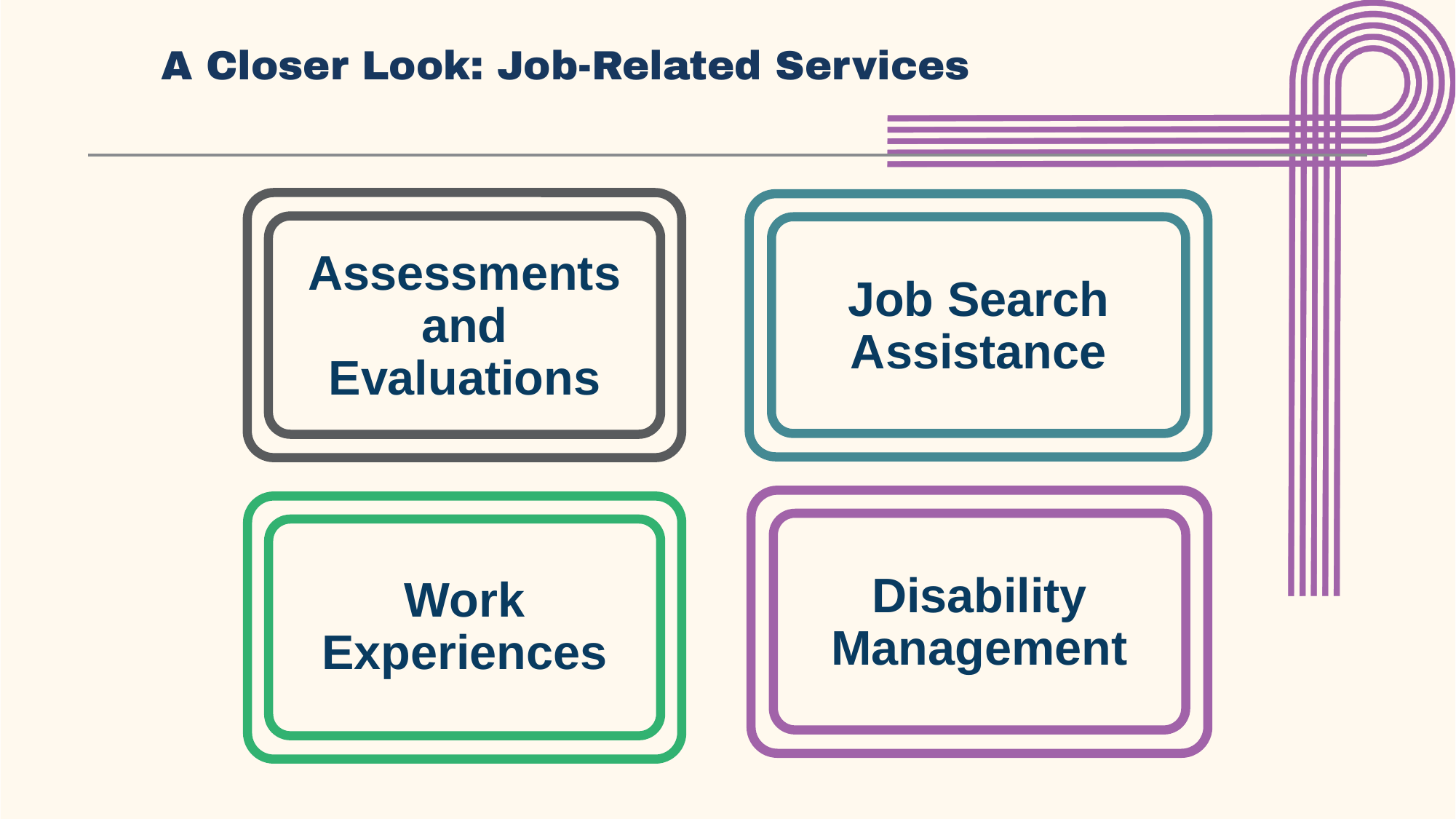

# A Closer Look: Job-Related Services

Assessments and Evaluations

Job Search Assistance

Disability Management

Work Experiences